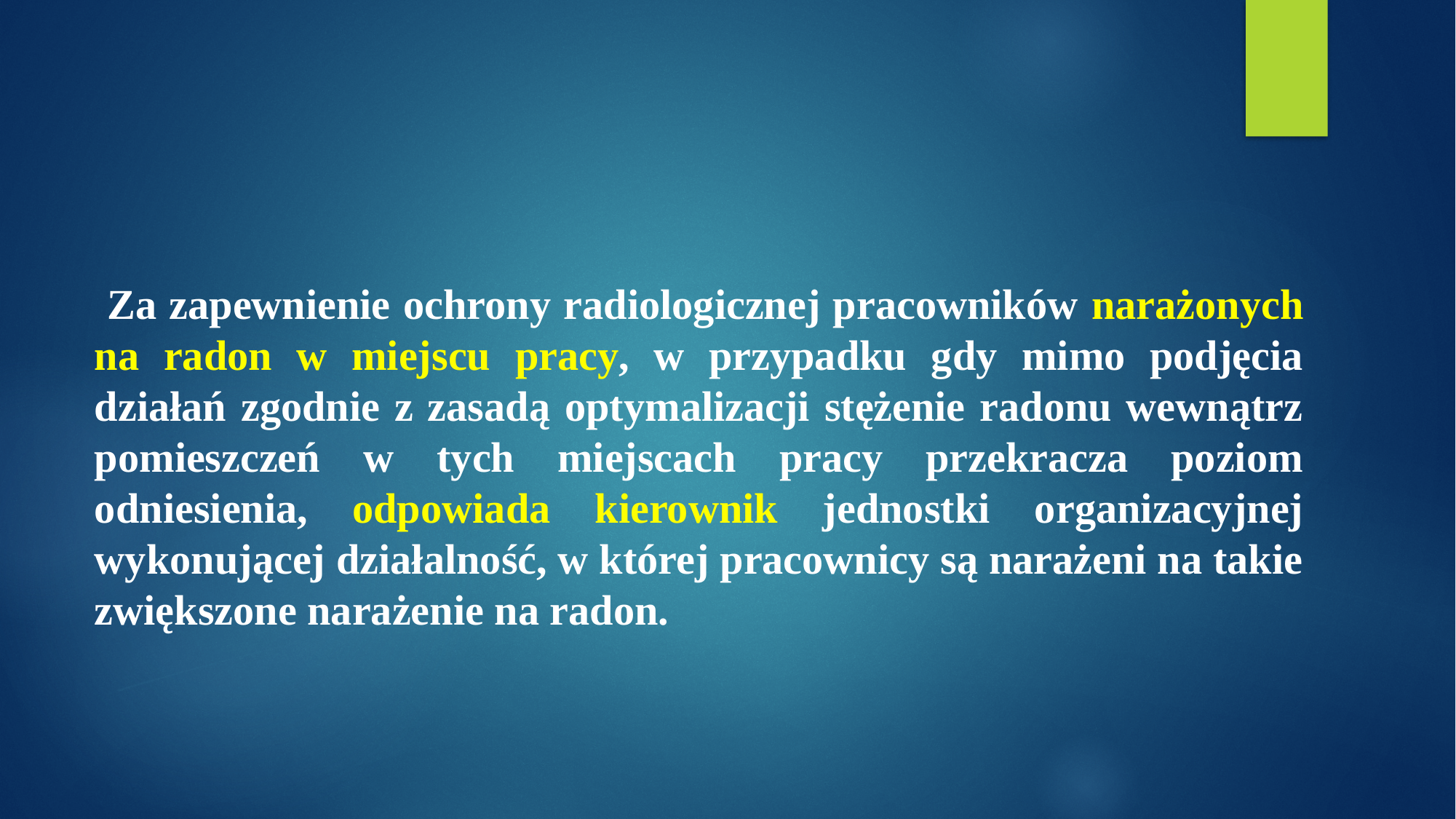

Za zapewnienie ochrony radiologicznej pracowników narażonych na radon w miejscu pracy, w przypadku gdy mimo podjęcia działań zgodnie z zasadą optymalizacji stężenie radonu wewnątrz pomieszczeń w tych miejscach pracy przekracza poziom odniesienia, odpowiada kierownik jednostki organizacyjnej wykonującej działalność, w której pracownicy są narażeni na takie zwiększone narażenie na radon.